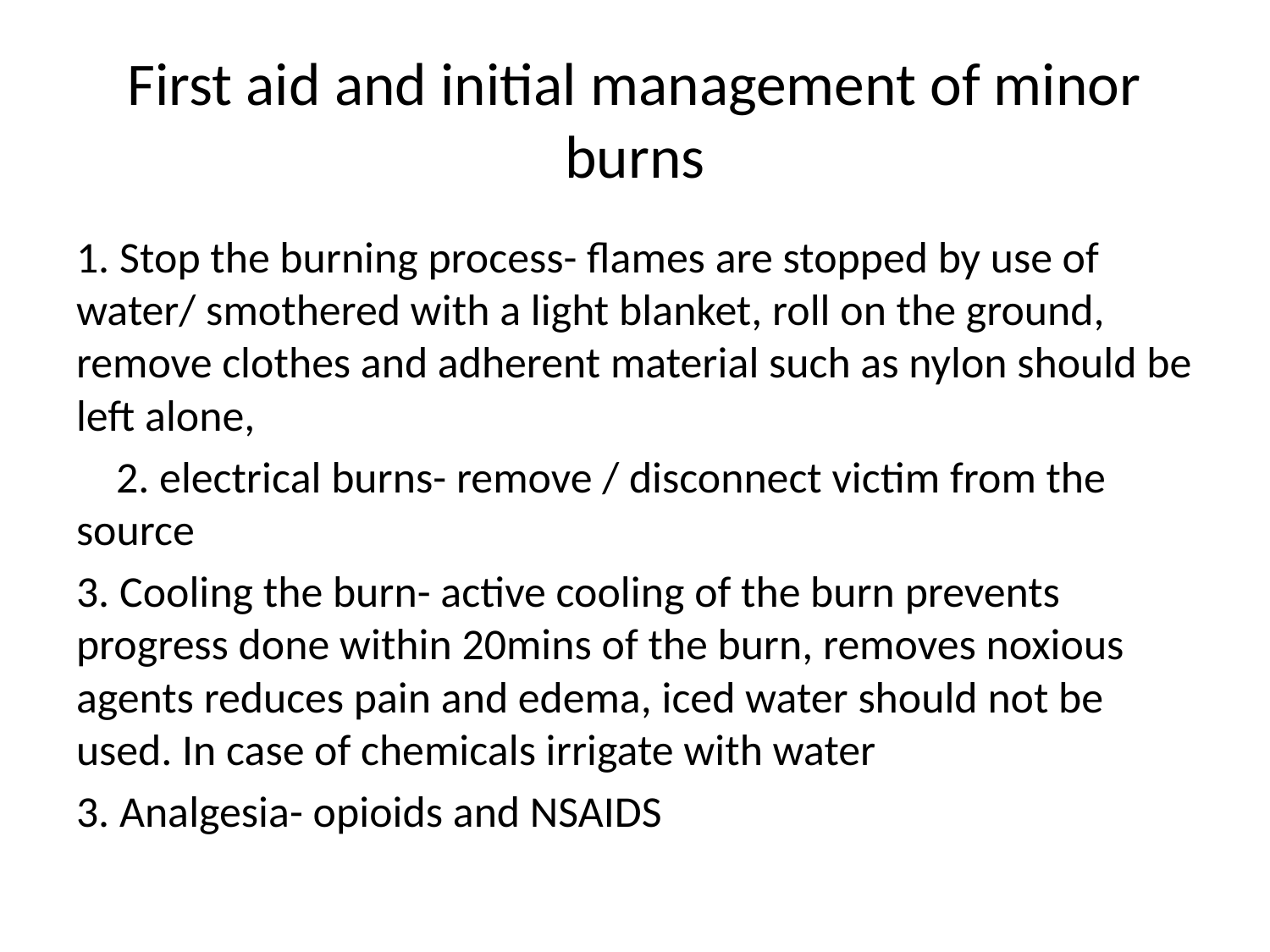

# First aid and initial management of minor burns
1. Stop the burning process- flames are stopped by use of water/ smothered with a light blanket, roll on the ground, remove clothes and adherent material such as nylon should be left alone,
    2. electrical burns- remove / disconnect victim from the source
3. Cooling the burn- active cooling of the burn prevents progress done within 20mins of the burn, removes noxious agents reduces pain and edema, iced water should not be used. In case of chemicals irrigate with water
3. Analgesia- opioids and NSAIDS